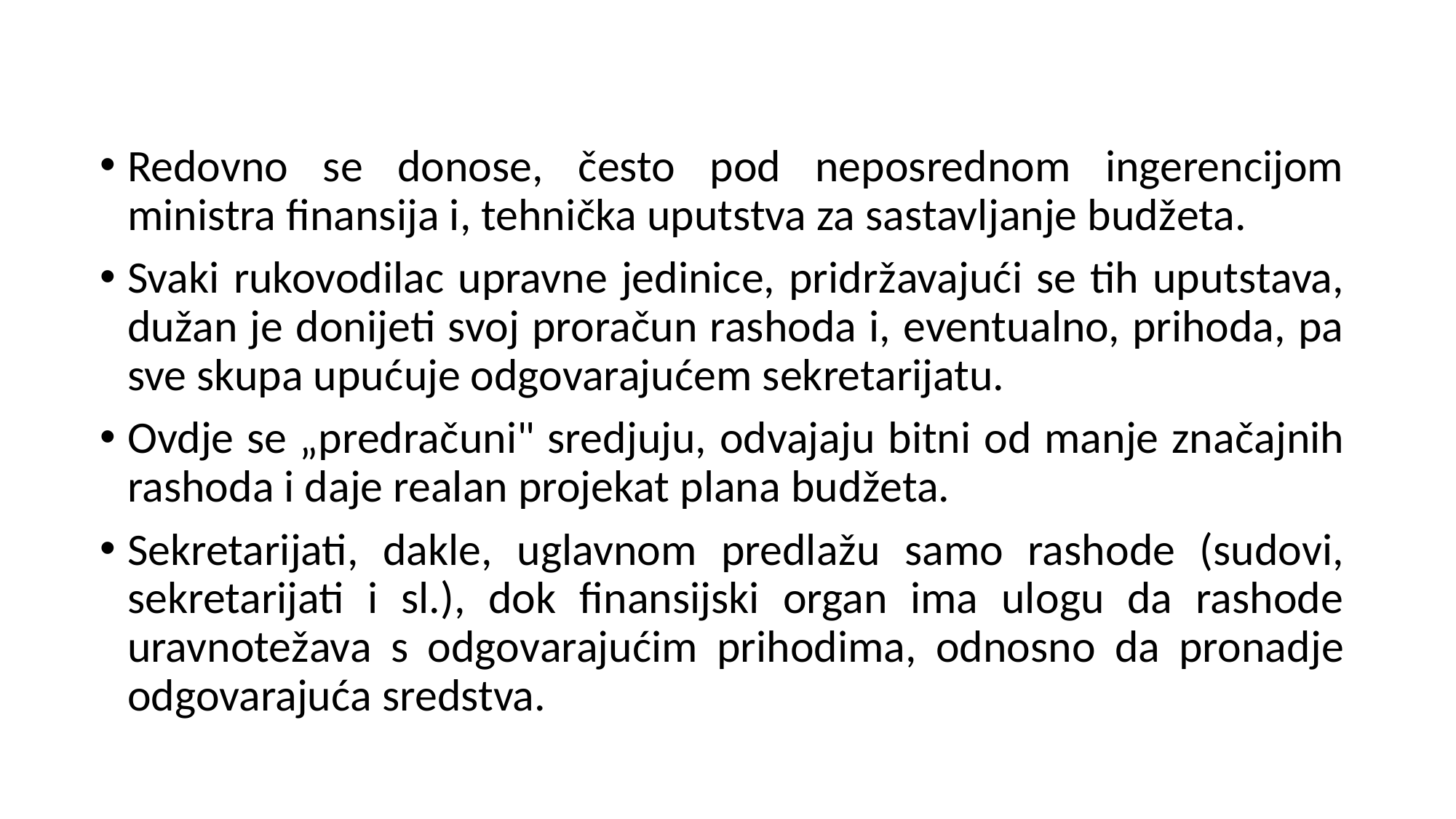

Redovno se donose, često pod neposrednom ingerencijom ministra finansija i, tehnička uputstva za sastavljanje budžeta.
Svaki rukovodilac upravne jedinice, pridržavajući se tih uputstava, dužan je donijeti svoj proračun rashoda i, eventualno, prihoda, pa sve skupa upućuje odgovarajućem sekretarijatu.
Ovdje se „predračuni" sredjuju, odvajaju bitni od manje značajnih rashoda i daje realan projekat plana budžeta.
Sekretarijati, dakle, uglavnom predlažu samo rashode (sudovi, sekretarijati i sl.), dok finansijski organ ima ulogu da rashode uravnotežava s odgovarajućim prihodima, odnosno da pronadje odgovarajuća sredstva.